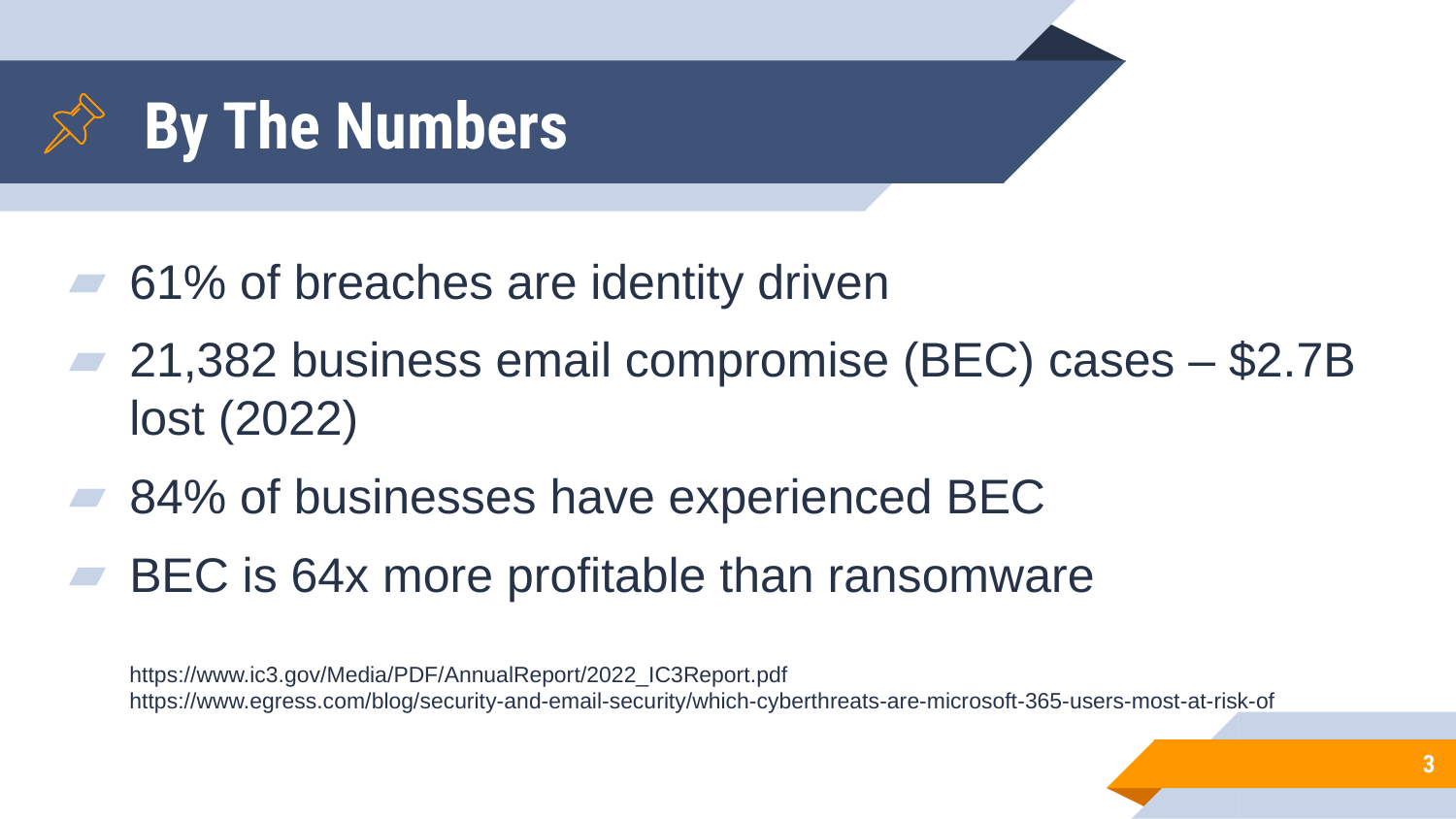

# By The Numbers

61% of breaches are identity driven
21,382 business email compromise (BEC) cases – $2.7B lost (2022)
84% of businesses have experienced BEC
BEC is 64x more profitable than ransomware
https://www.ic3.gov/Media/PDF/AnnualReport/2022_IC3Report.pdf
https://www.egress.com/blog/security-and-email-security/which-cyberthreats-are-microsoft-365-users-most-at-risk-of
3